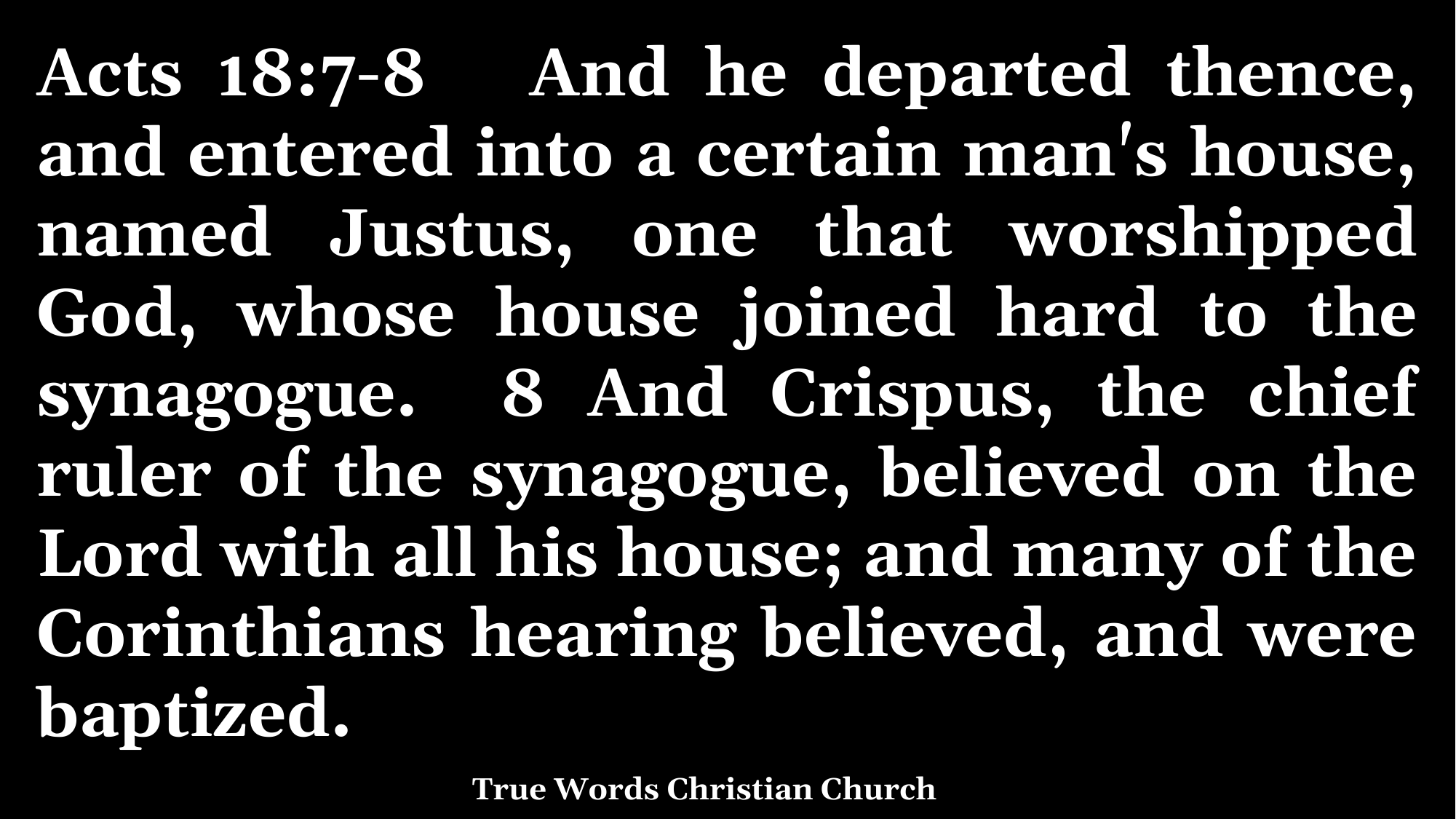

Acts 18:7-8   And he departed thence, and entered into a certain man's house, named Justus, one that worshipped God, whose house joined hard to the synagogue.  8 And Crispus, the chief ruler of the synagogue, believed on the Lord with all his house; and many of the Corinthians hearing believed, and were baptized.
True Words Christian Church